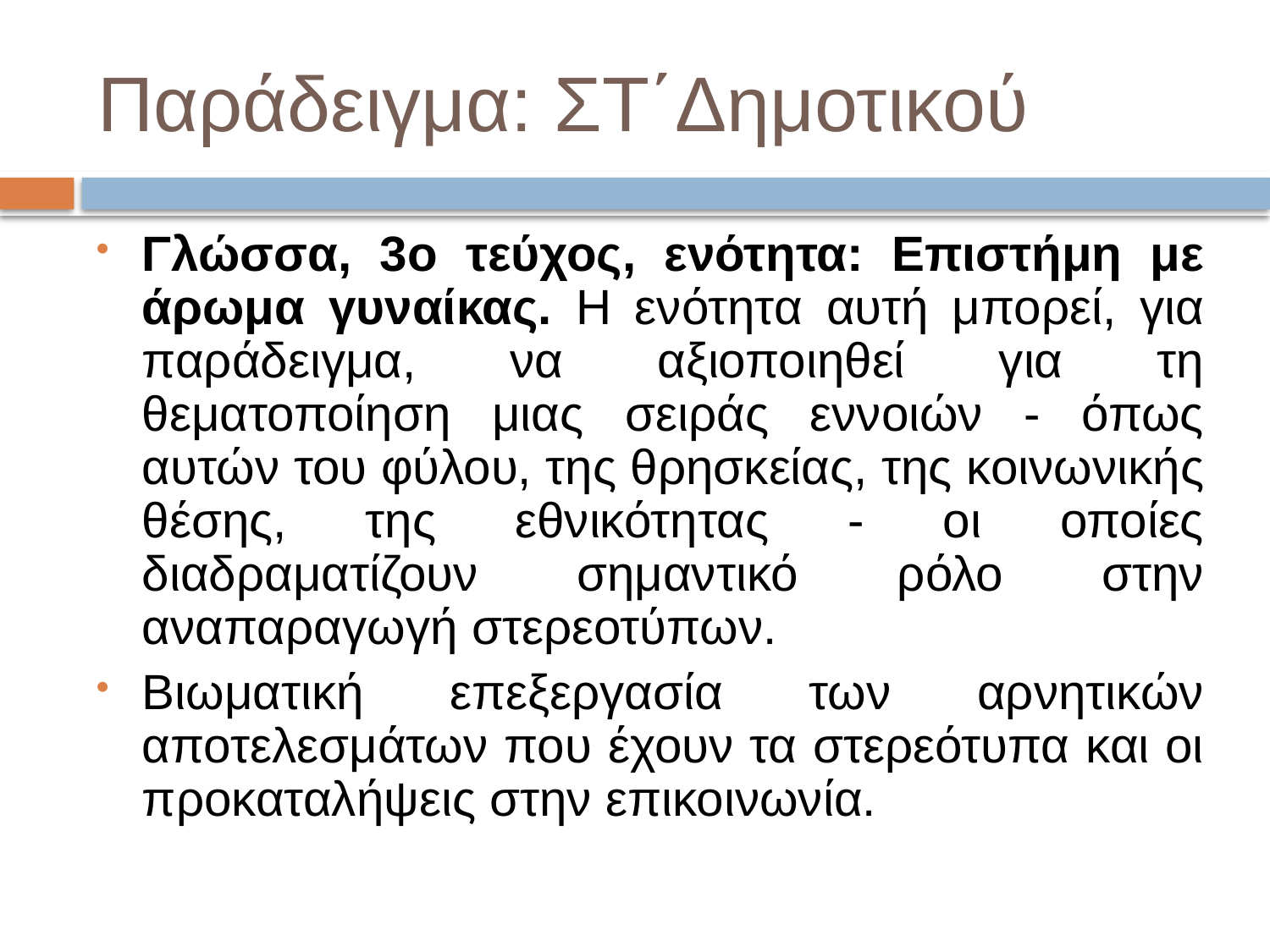

# Παράδειγμα: ΣΤ΄Δημοτικού
Γλώσσα, 3ο τεύχος, ενότητα: Επιστήμη με άρωμα γυναίκας. Η ενότητα αυτή μπορεί, για παράδειγμα, να αξιοποιηθεί για τη θεματοποίηση μιας σειράς εννοιών - όπως αυτών του φύλου, της θρησκείας, της κοινωνικής θέσης, της εθνικότητας - οι οποίες διαδραματίζουν σημαντικό ρόλο στην αναπαραγωγή στερεοτύπων.
Βιωματική επεξεργασία των αρνητικών αποτελεσμάτων που έχουν τα στερεότυπα και οι προκαταλήψεις στην επικοινωνία.